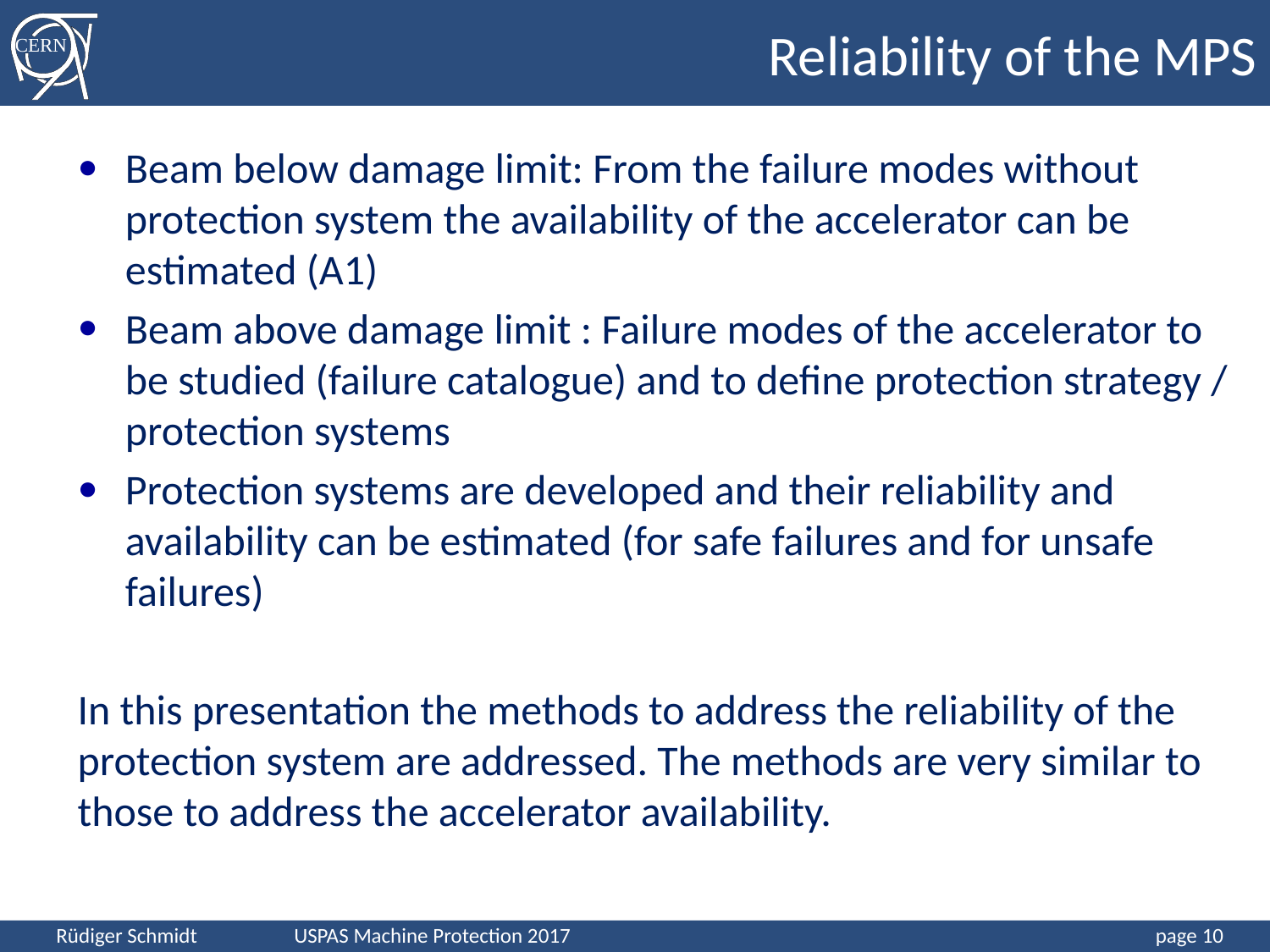

Reliability of the MPS
Beam below damage limit: From the failure modes without protection system the availability of the accelerator can be estimated (A1)
Beam above damage limit : Failure modes of the accelerator to be studied (failure catalogue) and to define protection strategy / protection systems
Protection systems are developed and their reliability and availability can be estimated (for safe failures and for unsafe failures)

In this presentation the methods to address the reliability of the protection system are addressed. The methods are very similar to those to address the accelerator availability.